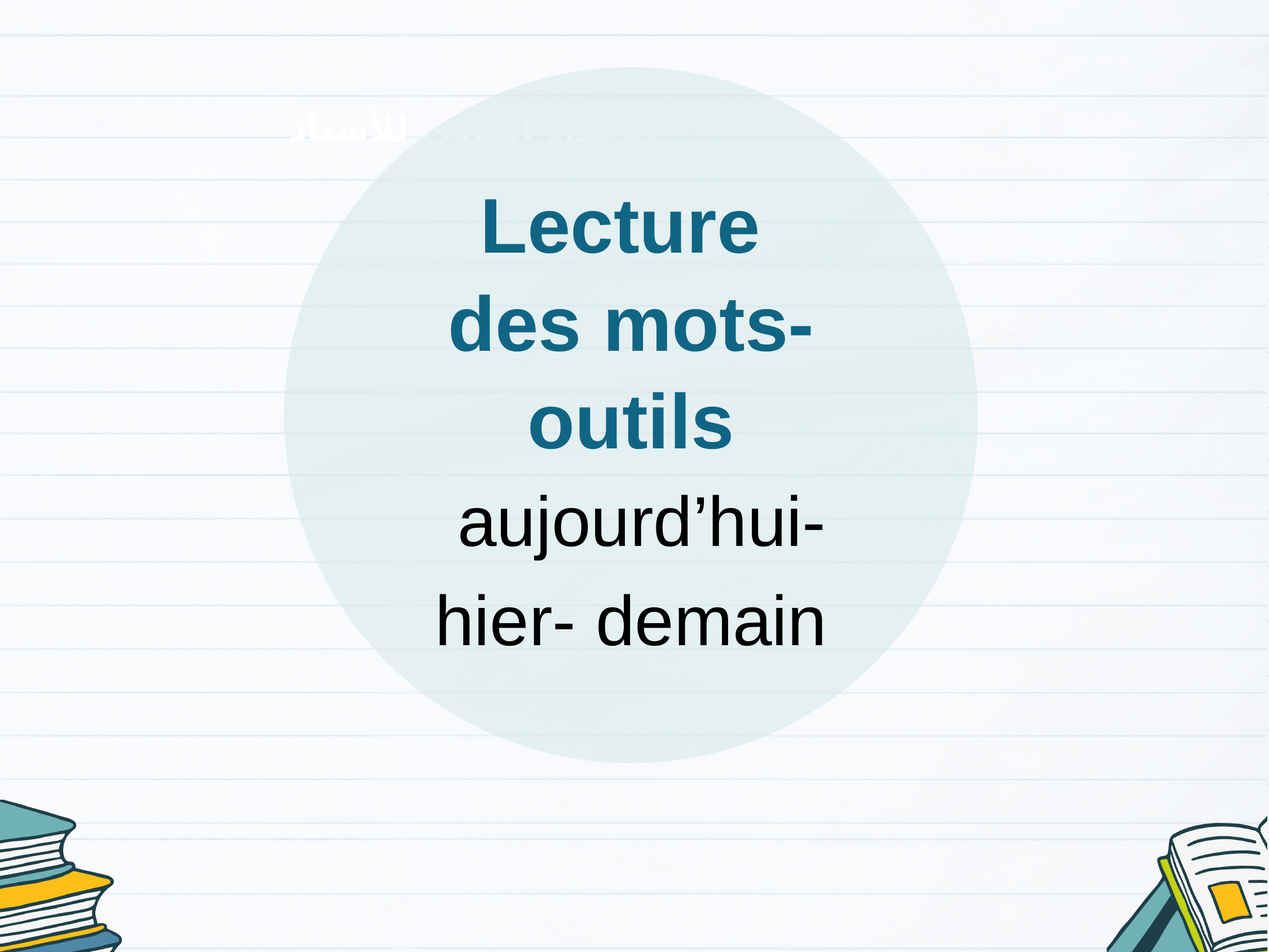

Lecture
des mots-outils
 aujourd’hui- hier- demain
الإعداد المادي للأستاذ